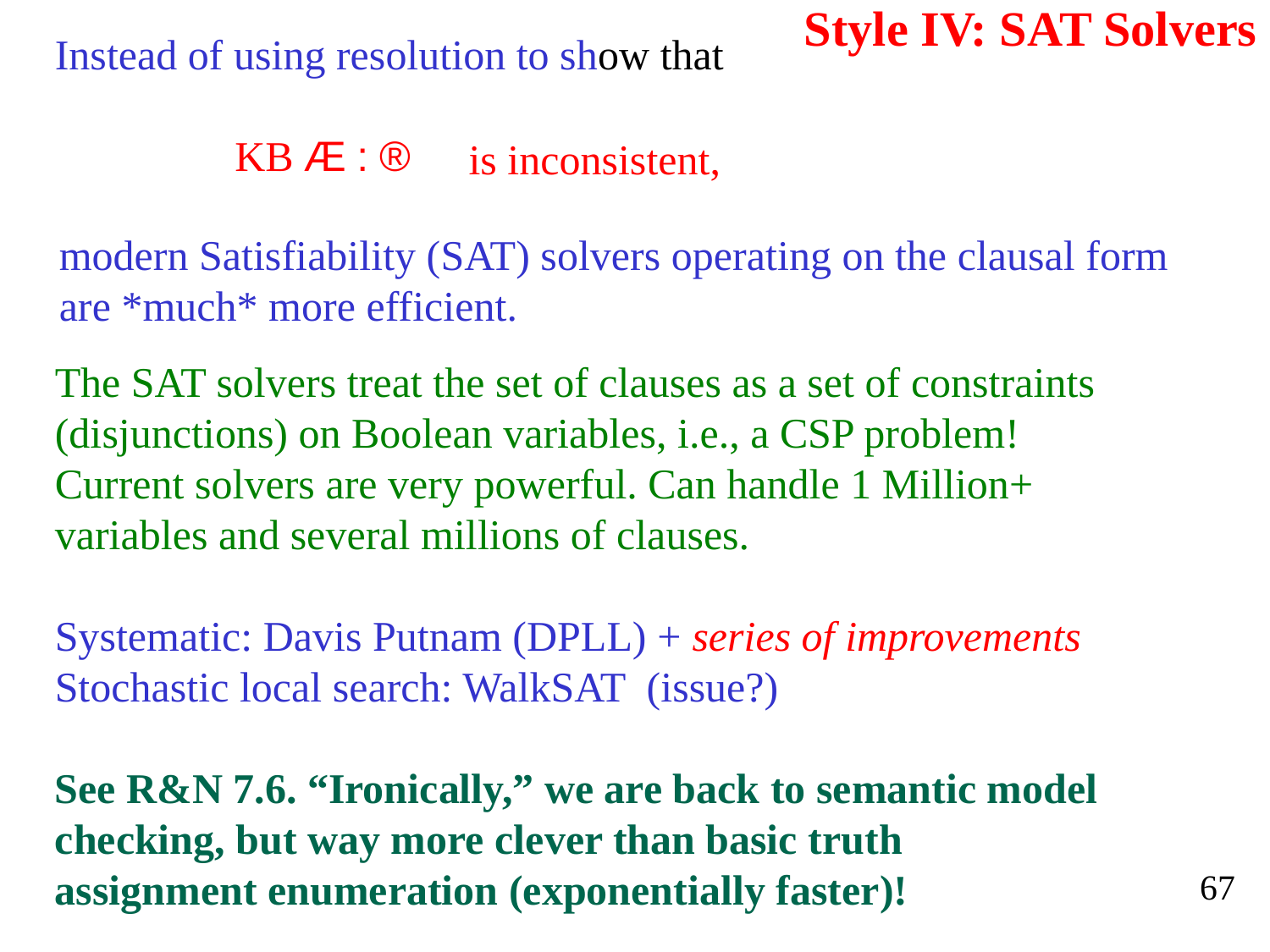

# Style IV: SAT Solvers
Instead of using resolution to show that

                 KB Æ : ®
is inconsistent,

modern Satisfiability (SAT) solvers operating on the clausal form
are *much* more efficient.
The SAT solvers treat the set of clauses as a set of constraints (disjunctions) on Boolean variables, i.e., a CSP problem! Current solvers are very powerful. Can handle 1 Million+ variables and several millions of clauses.

Systematic: Davis Putnam (DPLL) + series of improvements
Stochastic local search: WalkSAT  (issue?)

See R&N 7.6. “Ironically,” we are back to semantic model checking, but way more clever than basic truth assignment enumeration (exponentially faster)!